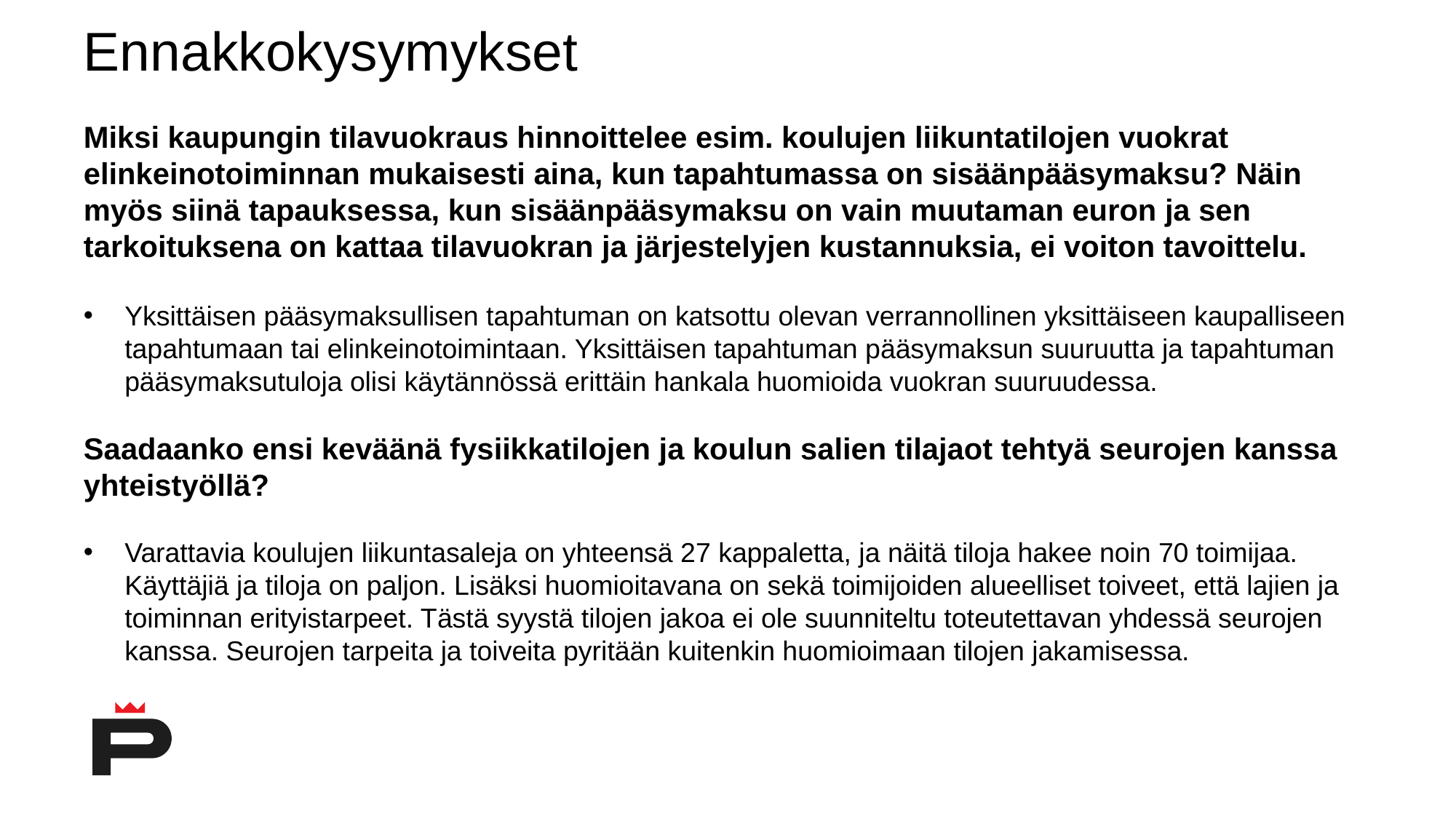

# Ennakkokysymykset
Miksi kaupungin tilavuokraus hinnoittelee esim. koulujen liikuntatilojen vuokrat elinkeinotoiminnan mukaisesti aina, kun tapahtumassa on sisäänpääsymaksu? Näin myös siinä tapauksessa, kun sisäänpääsymaksu on vain muutaman euron ja sen tarkoituksena on kattaa tilavuokran ja järjestelyjen kustannuksia, ei voiton tavoittelu.

Yksittäisen pääsymaksullisen tapahtuman on katsottu olevan verrannollinen yksittäiseen kaupalliseen tapahtumaan tai elinkeinotoimintaan. Yksittäisen tapahtuman pääsymaksun suuruutta ja tapahtuman pääsymaksutuloja olisi käytännössä erittäin hankala huomioida vuokran suuruudessa.

Saadaanko ensi keväänä fysiikkatilojen ja koulun salien tilajaot tehtyä seurojen kanssa yhteistyöllä?

Varattavia koulujen liikuntasaleja on yhteensä 27 kappaletta, ja näitä tiloja hakee noin 70 toimijaa. Käyttäjiä ja tiloja on paljon. Lisäksi huomioitavana on sekä toimijoiden alueelliset toiveet, että lajien ja toiminnan erityistarpeet. Tästä syystä tilojen jakoa ei ole suunniteltu toteutettavan yhdessä seurojen kanssa. Seurojen tarpeita ja toiveita pyritään kuitenkin huomioimaan tilojen jakamisessa.